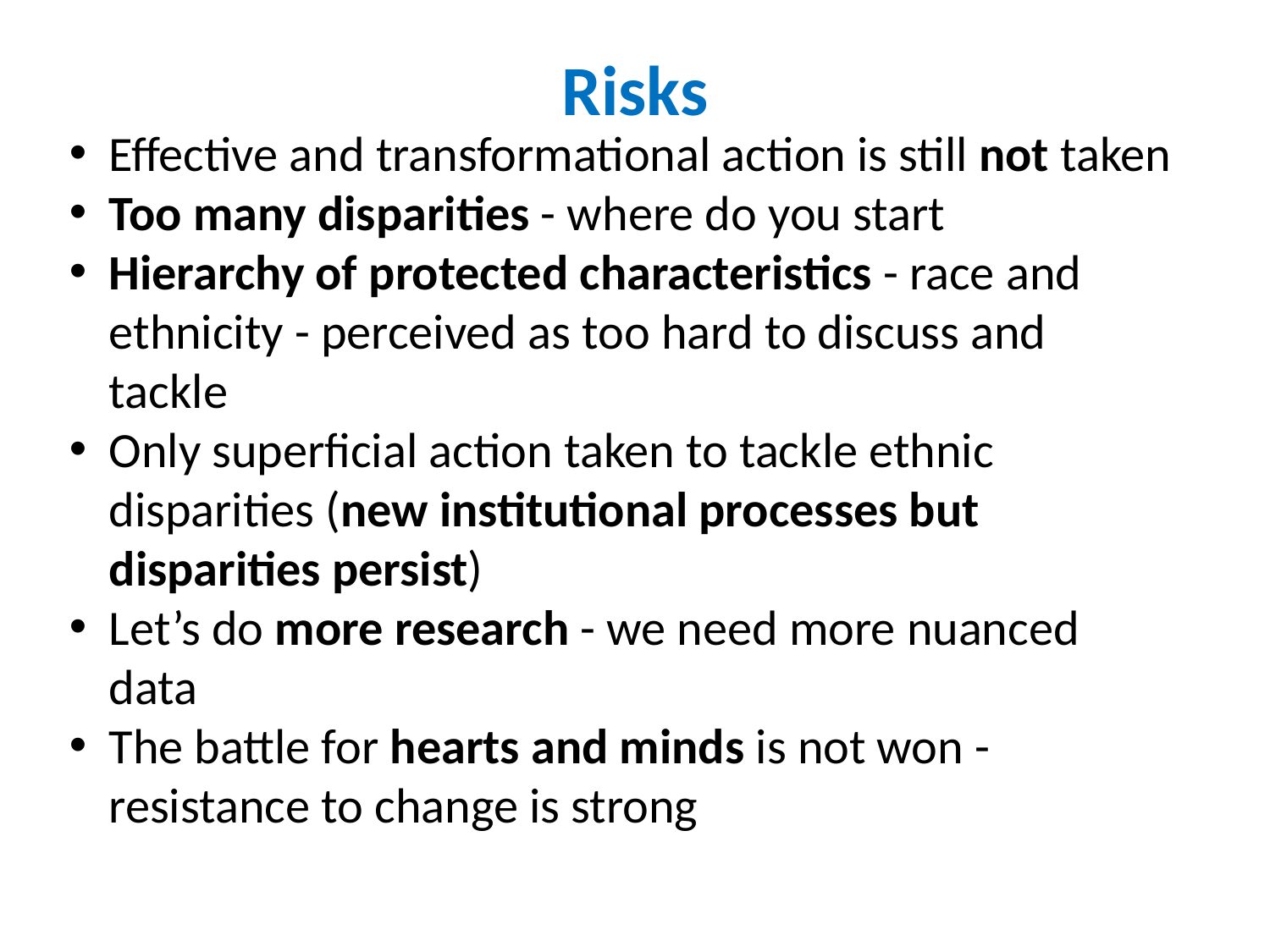

# Risks
Effective and transformational action is still not taken
Too many disparities - where do you start
Hierarchy of protected characteristics - race and ethnicity - perceived as too hard to discuss and tackle
Only superficial action taken to tackle ethnic disparities (new institutional processes but disparities persist)
Let’s do more research - we need more nuanced data
The battle for hearts and minds is not won - resistance to change is strong